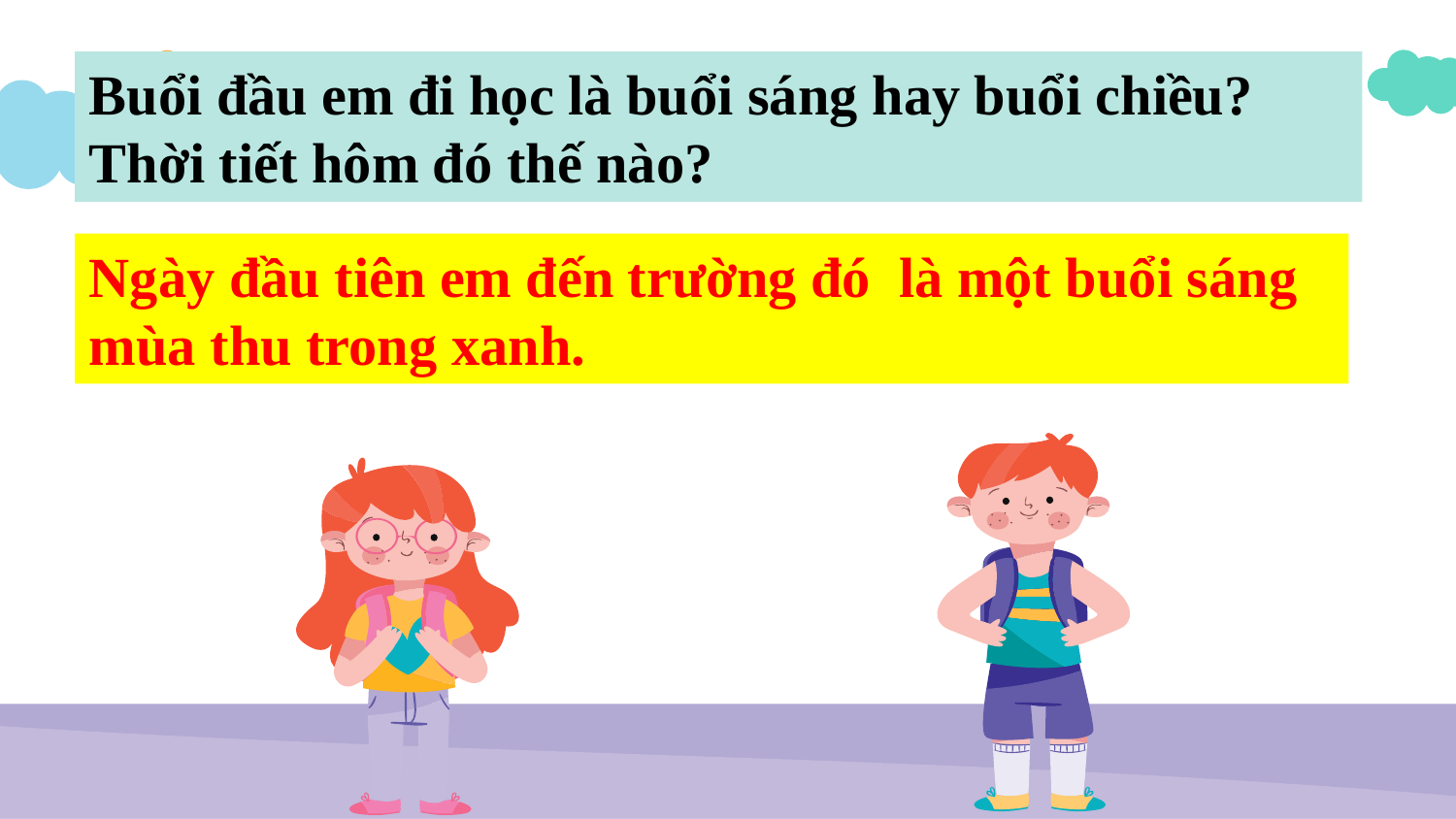

Buổi đầu em đi học là buổi sáng hay buổi chiều? Thời tiết hôm đó thế nào?
Ngày đầu tiên em đến trường đó  là một buổi sáng mùa thu trong xanh.